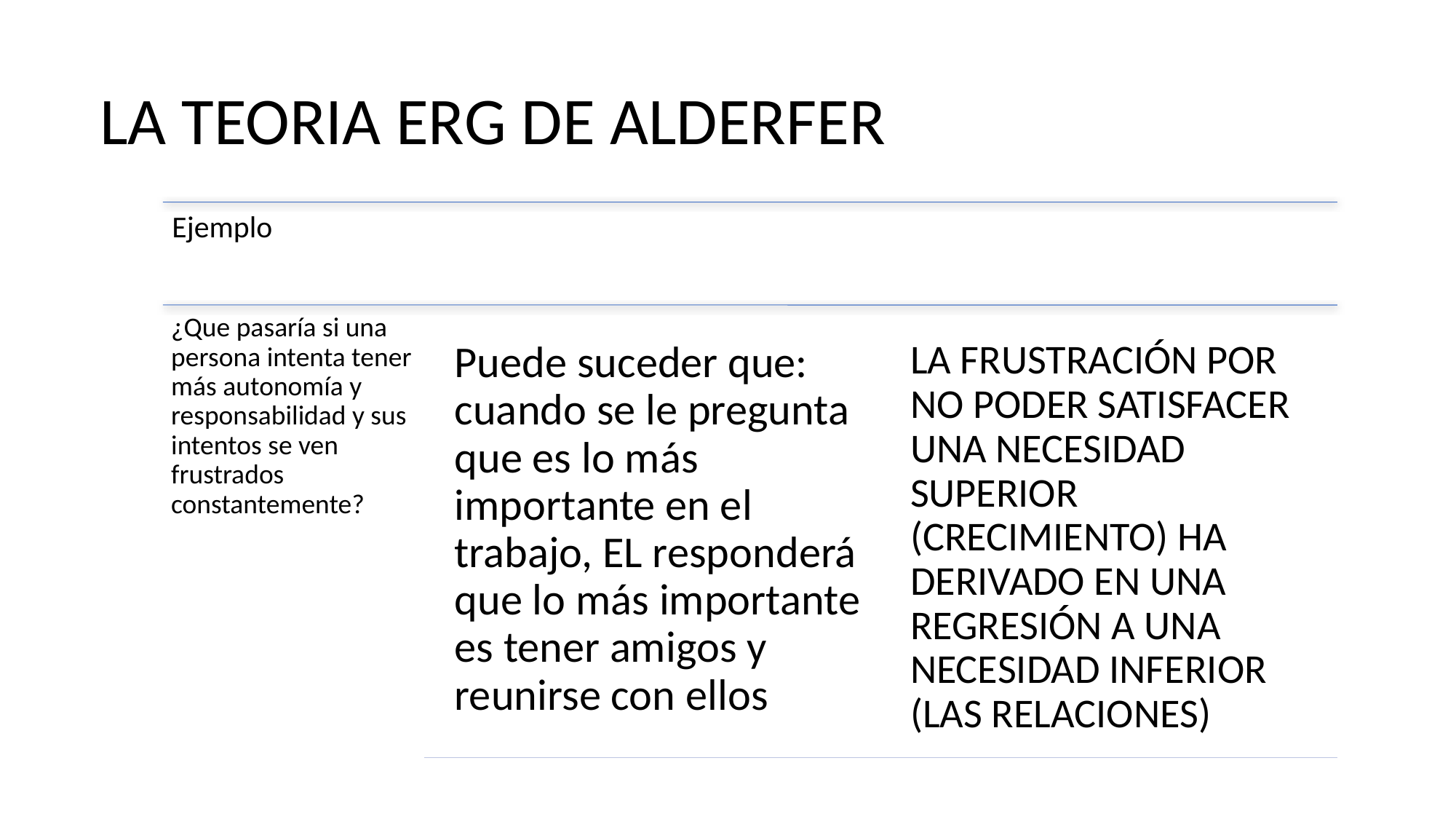

# LA TEORIA ERG DE ALDERFER
Ejemplo
¿Que pasaría si una persona intenta tener más autonomía y responsabilidad y sus intentos se ven frustrados constantemente?
Puede suceder que: cuando se le pregunta que es lo más importante en el trabajo, EL responderá que lo más importante es tener amigos y reunirse con ellos
LA FRUSTRACIÓN POR NO PODER SATISFACER UNA NECESIDAD SUPERIOR (CRECIMIENTO) HA DERIVADO EN UNA REGRESIÓN A UNA NECESIDAD INFERIOR (LAS RELACIONES)